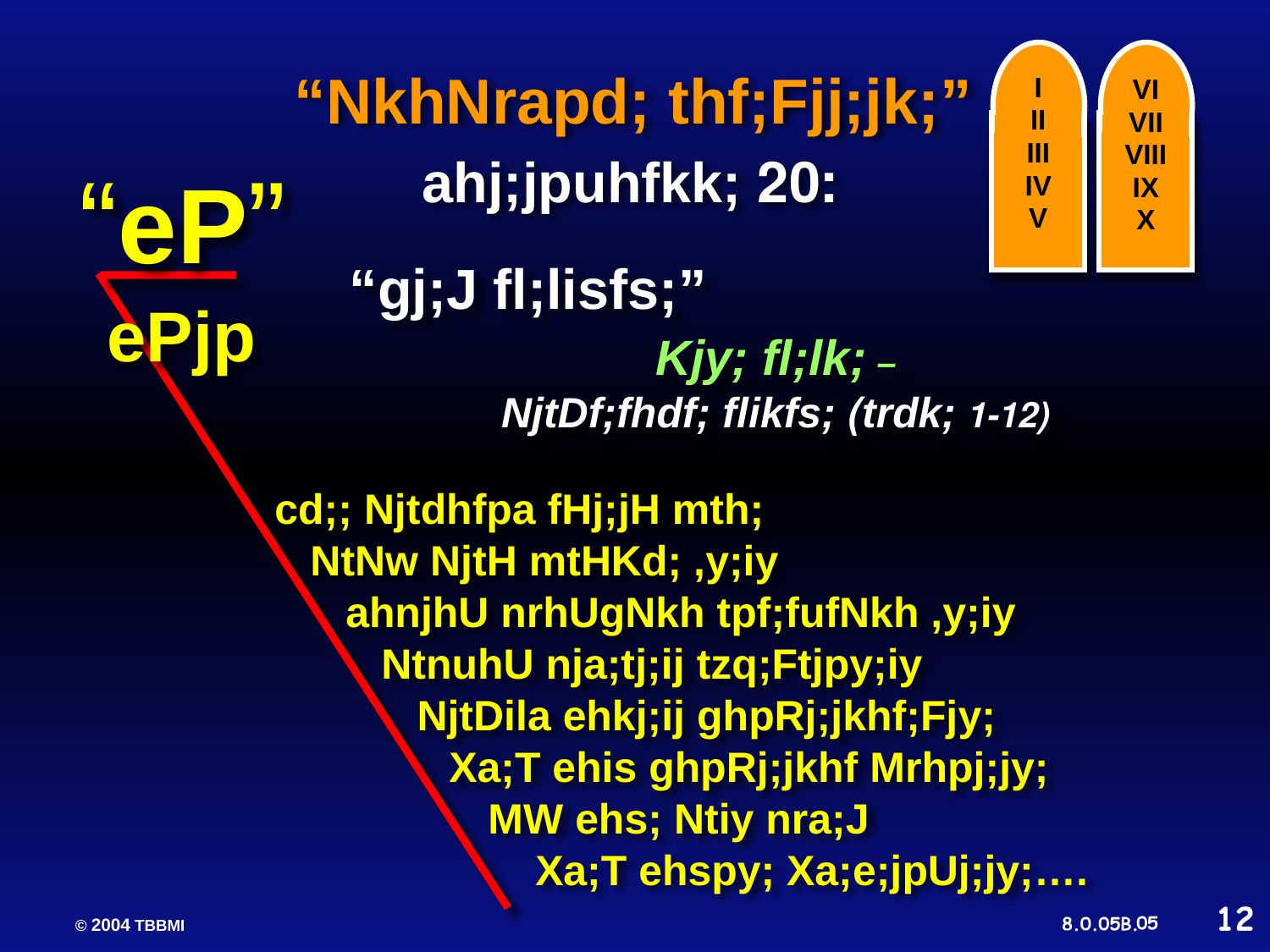

I
II
III
IV
V
VI
VII
VIII
IX
X

“NkhNrapd; thf;Fjj;jk;”

ahj;jpuhfkk; 20:
“eP”
“gj;J fl;lisfs;”

ePjp
 Kjy; fl;lk; –
NjtDf;fhdf; flikfs; (trdk; 1-12)

cd;; Njtdhfpa fHj;jH mth;
   NtNw NjtH mtHKd; ,y;iy
      ahnjhU nrhUgNkh tpf;fufNkh ,y;iy
         NtnuhU nja;tj;ij tzq;Ftjpy;iy
            NjtDila ehkj;ij ghpRj;jkhf;Fjy;
        	    Xa;T ehis ghpRj;jkhf Mrhpj;jy;
                  MW ehs; Ntiy nra;J
                      Xa;T ehspy; Xa;e;jpUj;jy;….

12

05